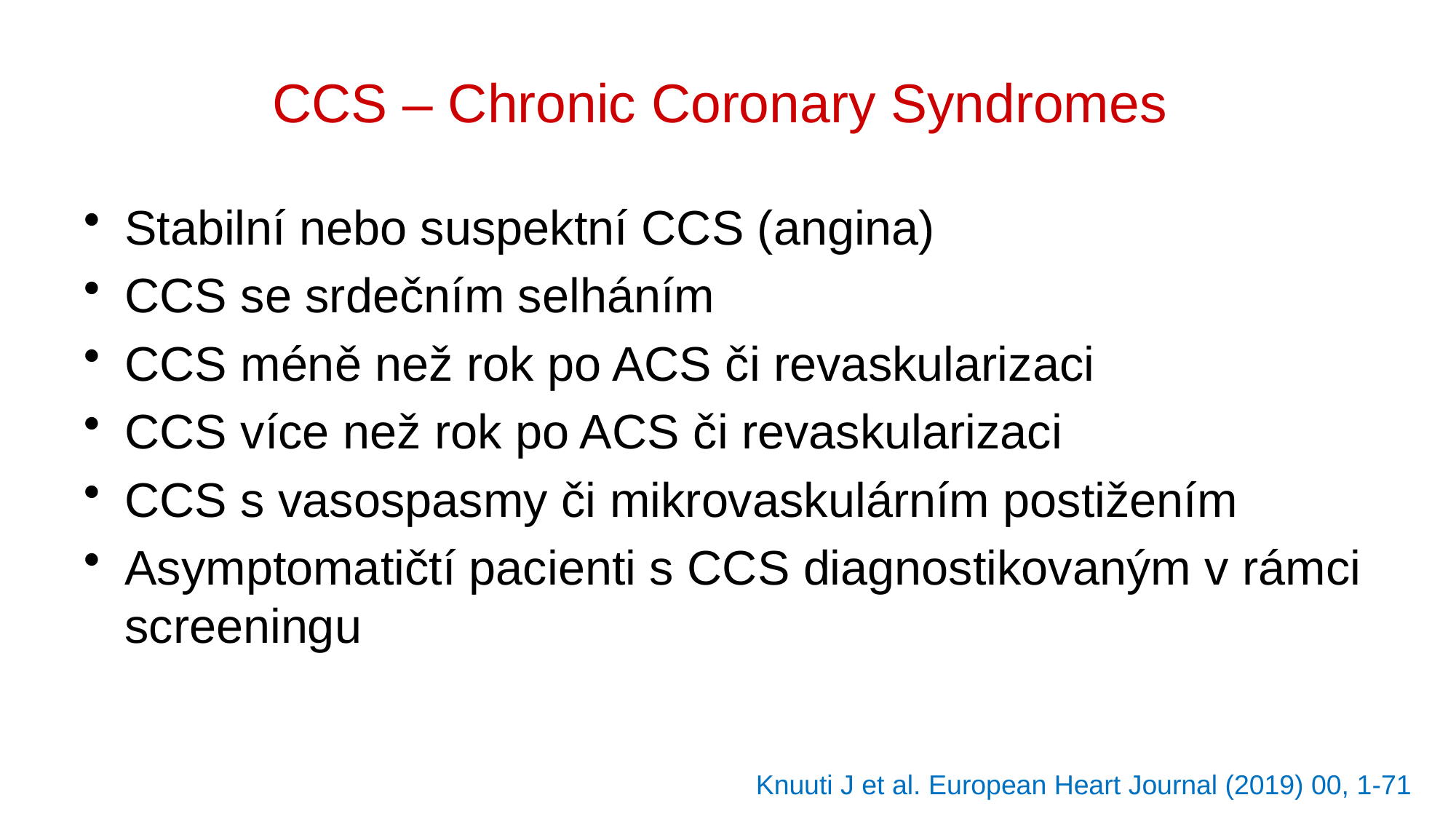

# CCS – Chronic Coronary Syndromes
Stabilní nebo suspektní CCS (angina)
CCS se srdečním selháním
CCS méně než rok po ACS či revaskularizaci
CCS více než rok po ACS či revaskularizaci
CCS s vasospasmy či mikrovaskulárním postižením
Asymptomatičtí pacienti s CCS diagnostikovaným v rámci screeningu
Knuuti J et al. European Heart Journal (2019) 00, 1-71